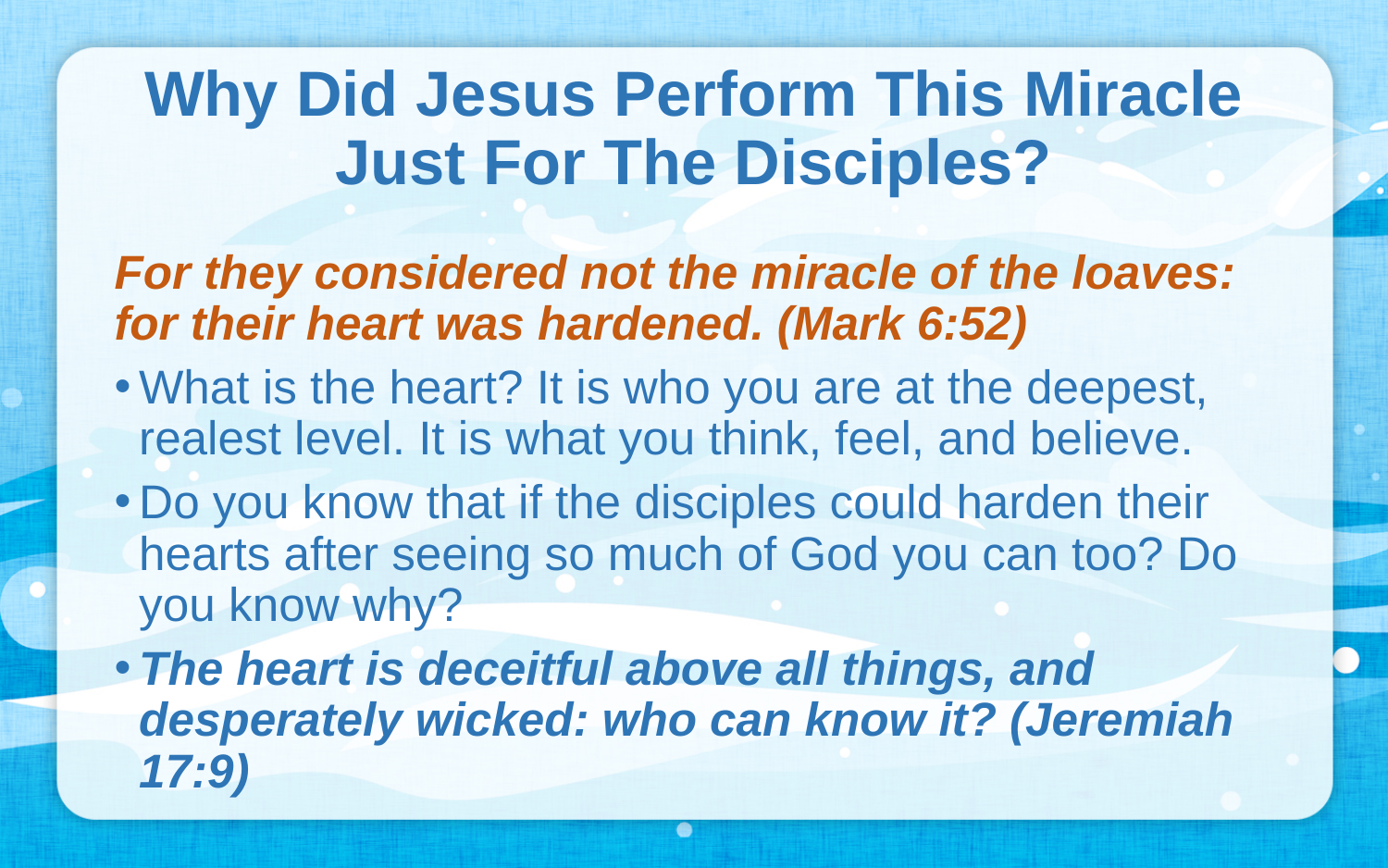

# Why Did Jesus Perform This Miracle Just For The Disciples?
For they considered not the miracle of the loaves: for their heart was hardened. (Mark 6:52)
What is the heart? It is who you are at the deepest, realest level. It is what you think, feel, and believe.
Do you know that if the disciples could harden their hearts after seeing so much of God you can too? Do you know why?
The heart is deceitful above all things, and desperately wicked: who can know it? (Jeremiah 17:9)